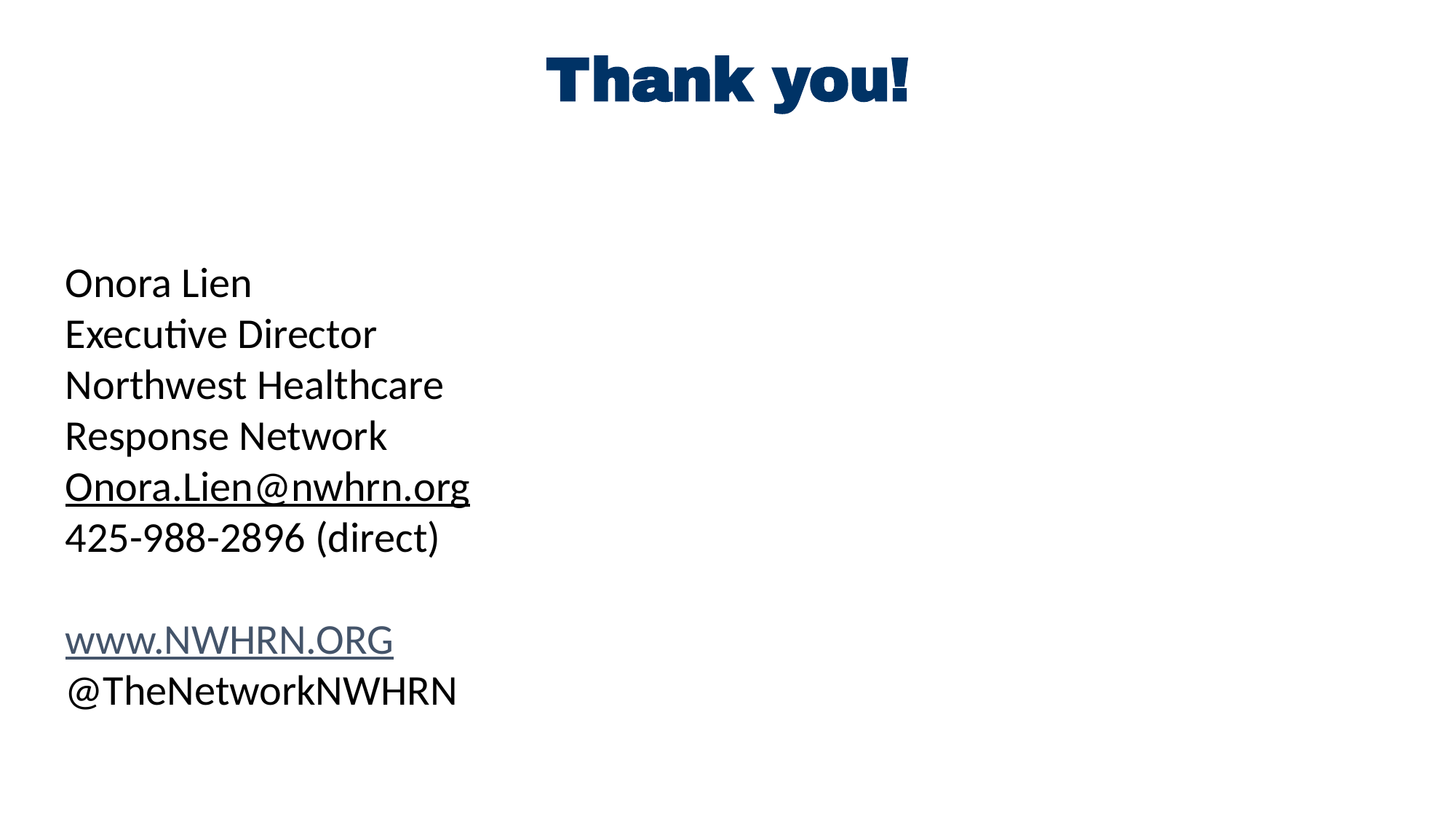

# Thank you!
Onora Lien
Executive Director
Northwest Healthcare Response Network
Onora.Lien@nwhrn.org
425-988-2896 (direct)

www.NWHRN.ORG
@TheNetworkNWHRN